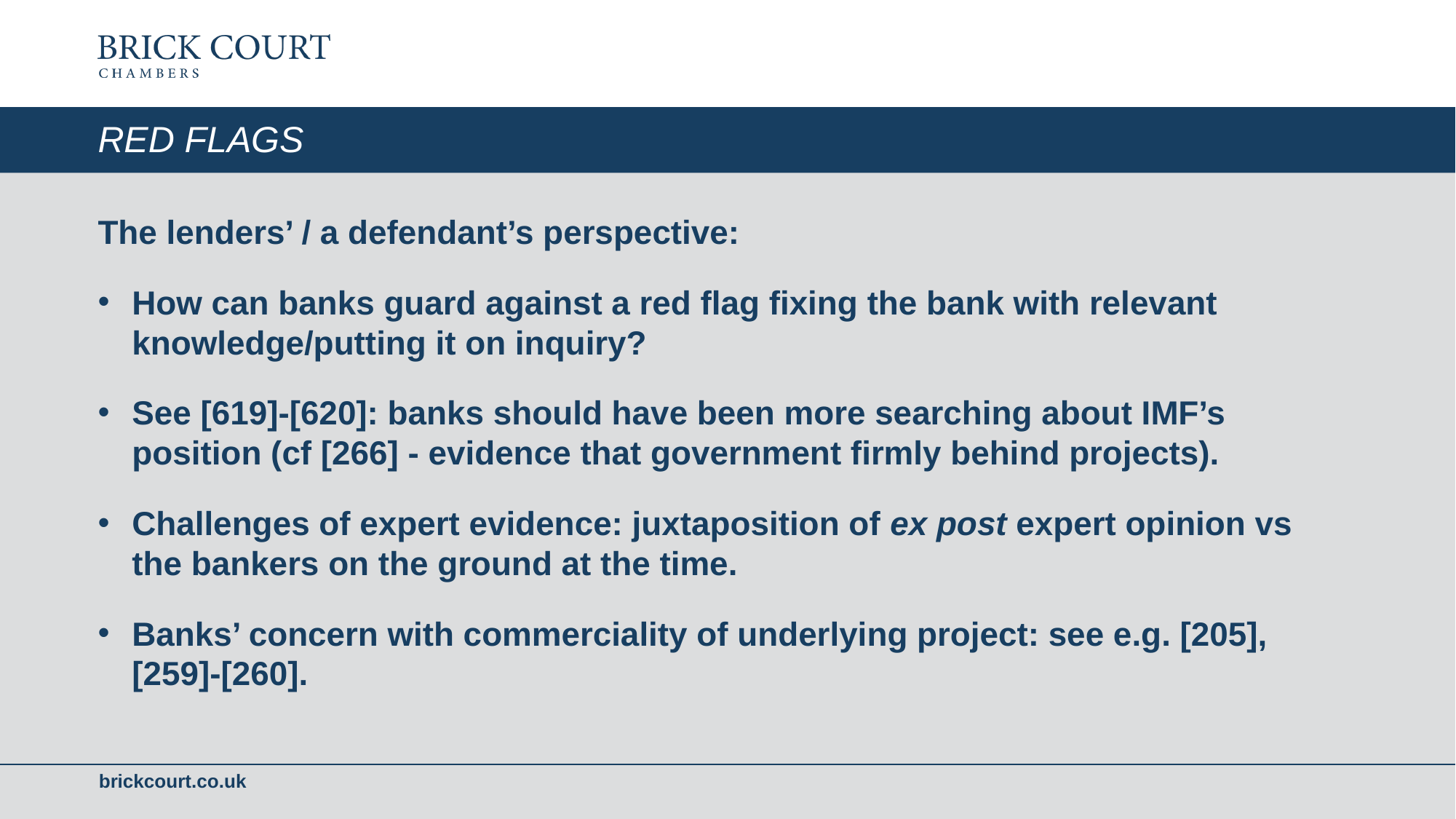

# RED FLAGS
The lenders’ / a defendant’s perspective:
How can banks guard against a red flag fixing the bank with relevant knowledge/putting it on inquiry?
See [619]-[620]: banks should have been more searching about IMF’s position (cf [266] - evidence that government firmly behind projects).
Challenges of expert evidence: juxtaposition of ex post expert opinion vs the bankers on the ground at the time.
Banks’ concern with commerciality of underlying project: see e.g. [205], [259]-[260].